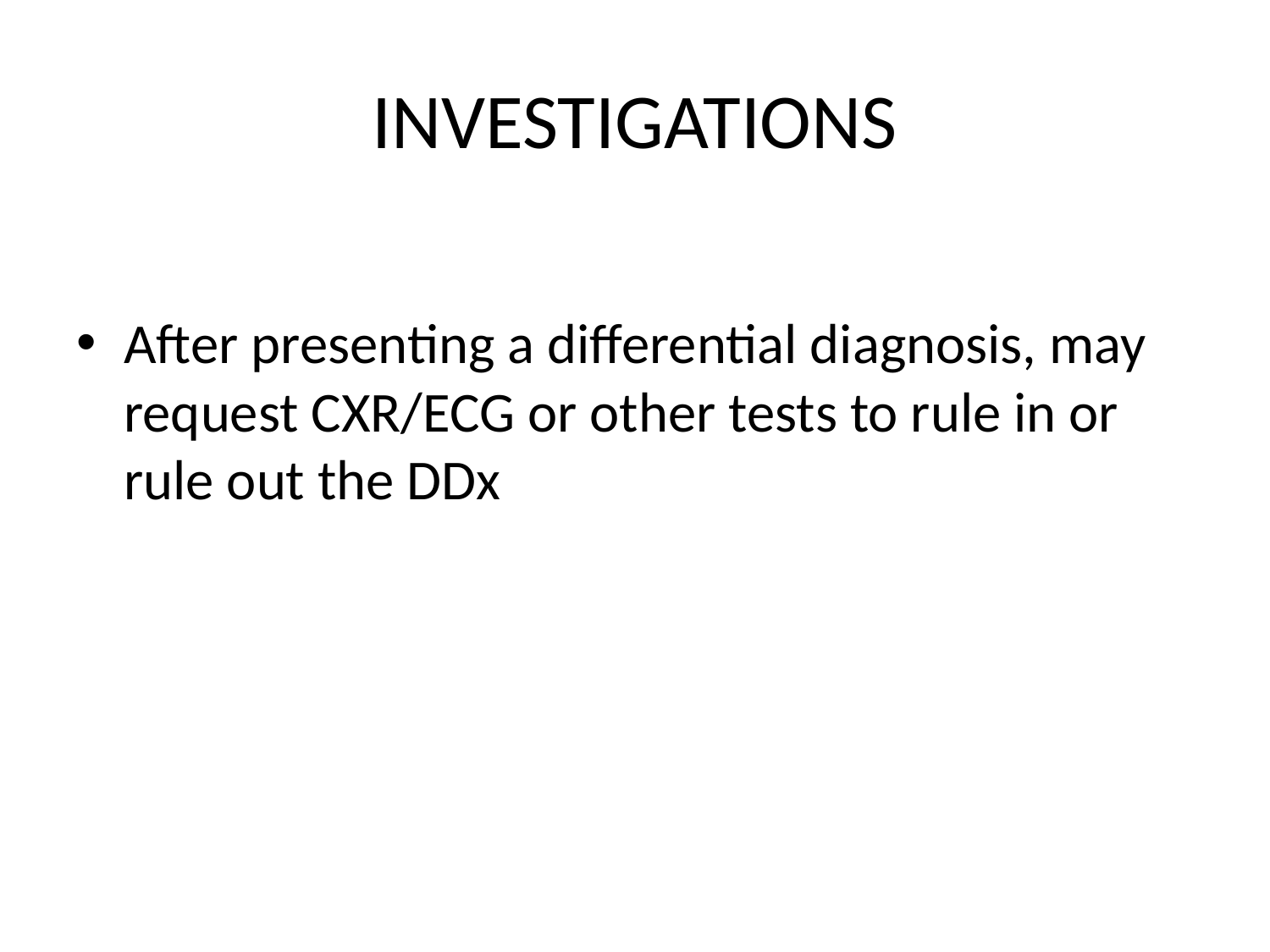

# INVESTIGATIONS

After presenting a differential diagnosis, may request CXR/ECG or other tests to rule in or rule out the DDx